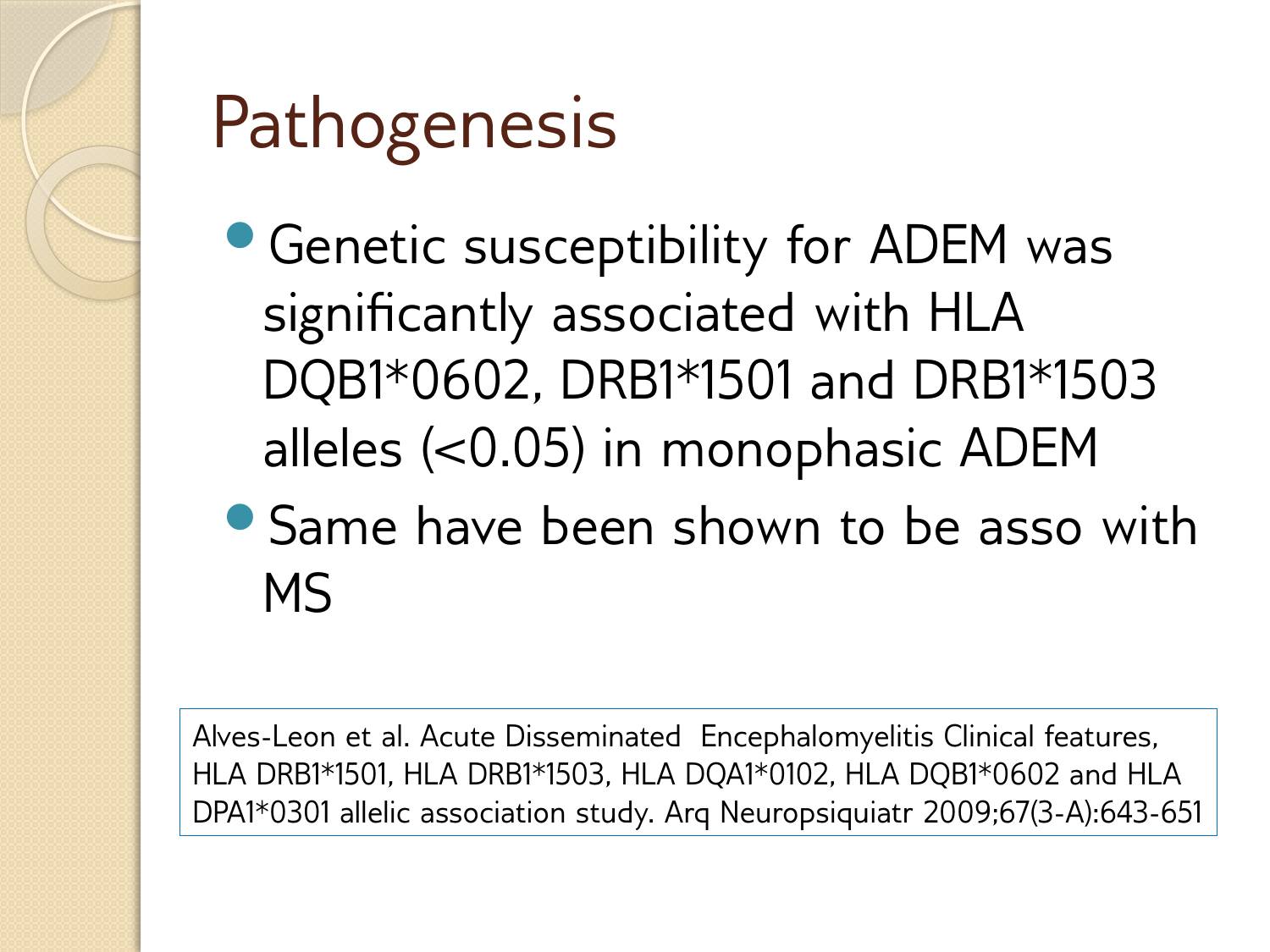

# Pathogenesis
Genetic susceptibility for ADEM was significantly associated with HLA DQB1*0602, DRB1*1501 and DRB1*1503 alleles (<0.05) in monophasic ADEM
Same have been shown to be asso with MS
Alves-Leon et al. Acute Disseminated  Encephalomyelitis Clinical features, HLA DRB1*1501, HLA DRB1*1503, HLA DQA1*0102, HLA DQB1*0602 and HLA DPA1*0301 allelic association study. Arq Neuropsiquiatr 2009;67(3-A):643-651